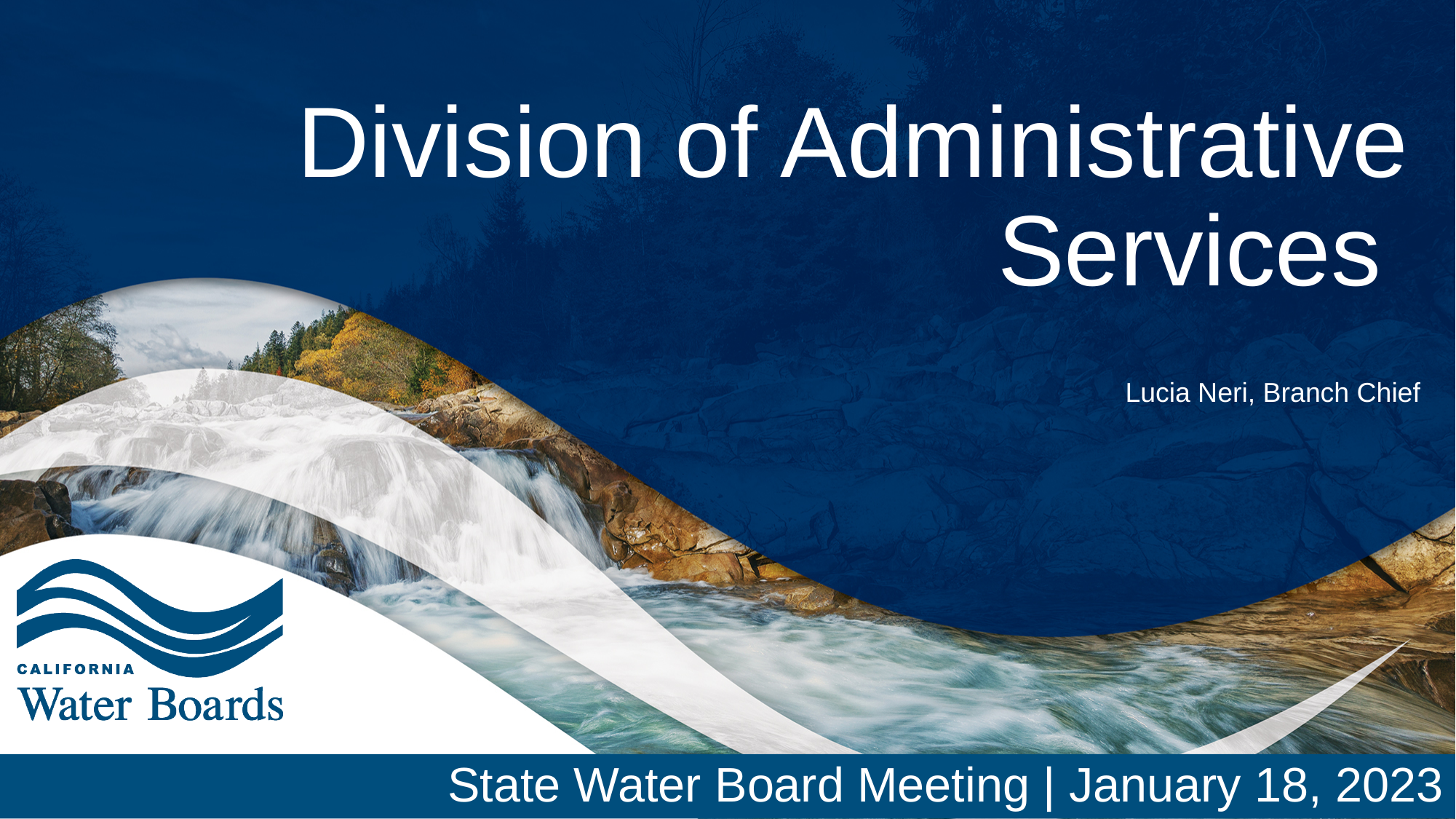

# Division of Administrative Services
Lucia Neri, Branch Chief
State Water Board Meeting | January 18, 2023